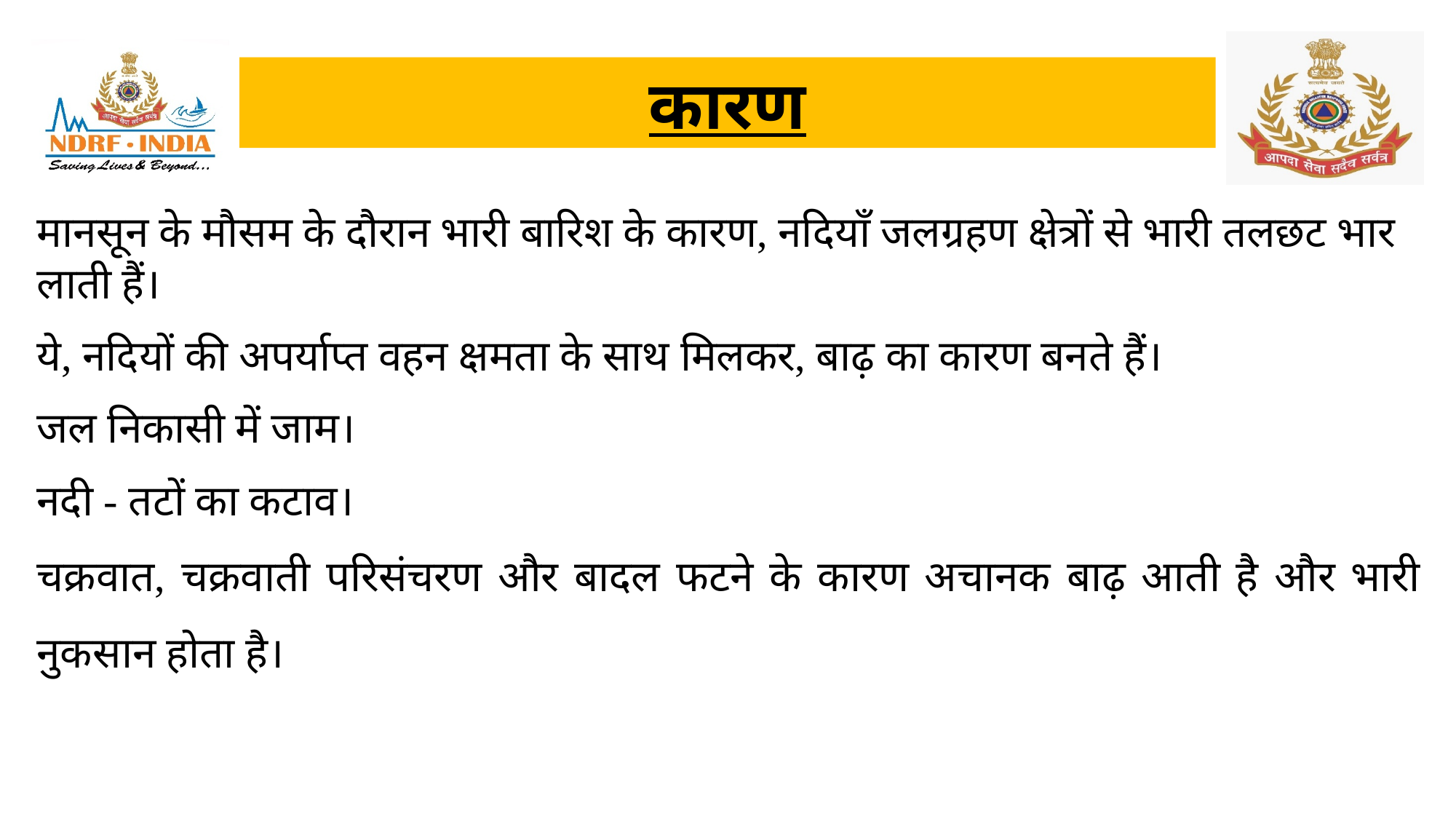

कारण
मानसून के मौसम के दौरान भारी बारिश के कारण, नदियाँ जलग्रहण क्षेत्रों से भारी तलछट भार लाती हैं।
ये, नदियों की अपर्याप्त वहन क्षमता के साथ मिलकर, बाढ़ का कारण बनते हैं।
जल निकासी में जाम।
नदी - तटों का कटाव।
चक्रवात, चक्रवाती परिसंचरण और बादल फटने के कारण अचानक बाढ़ आती है और भारी नुकसान होता है।